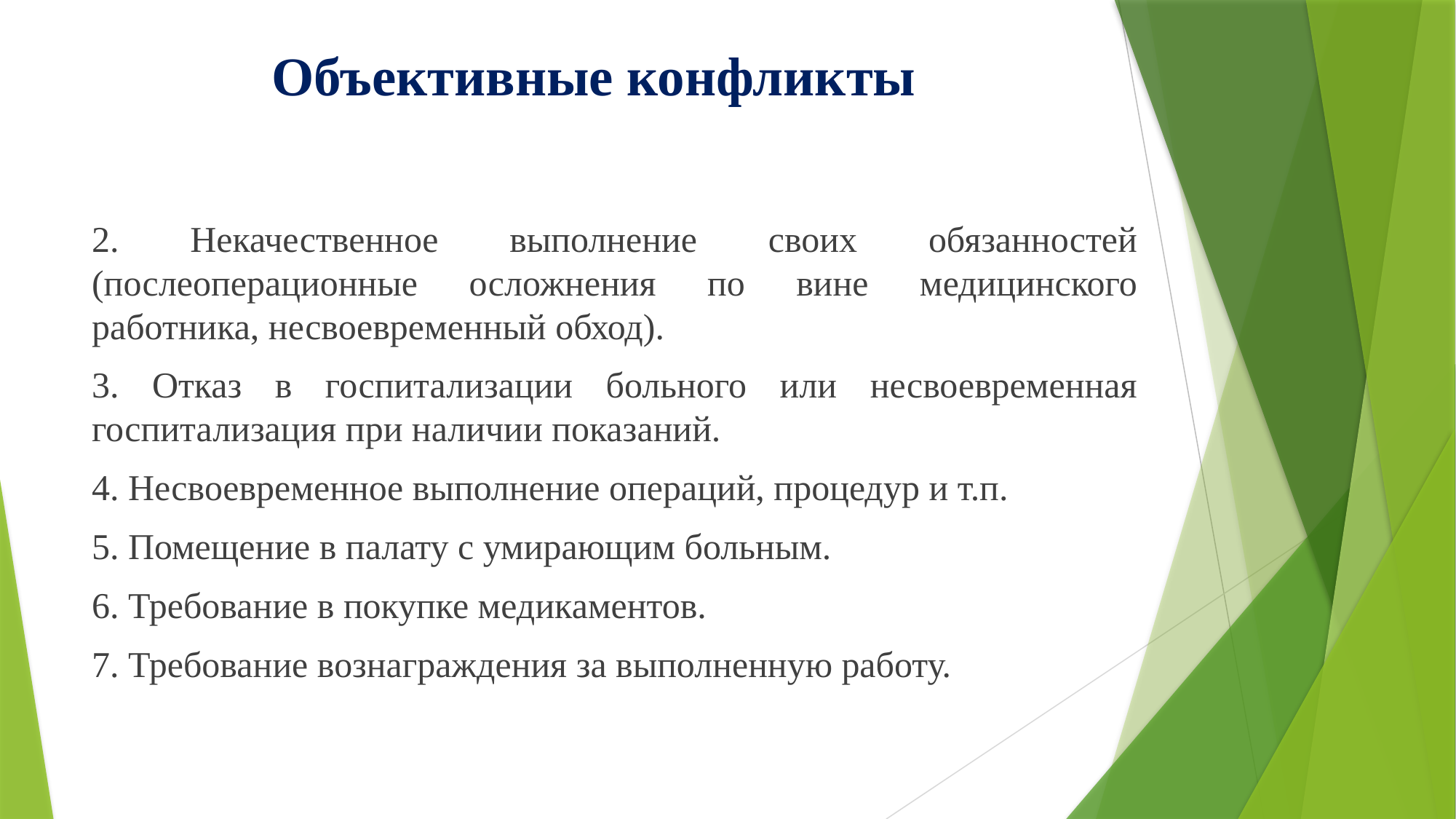

# Объективные конфликты
2. Некачественное выполнение своих обязанностей (послеоперационные осложнения по вине медицинского работника, несвоевременный обход).
3. Отказ в госпитализации больного или несвоевременная госпитализация при наличии показаний.
4. Несвоевременное выполнение операций, процедур и т.п.
5. Помещение в палату с умирающим больным.
6. Требование в покупке медикаментов.
7. Требование вознаграждения за выполненную работу.